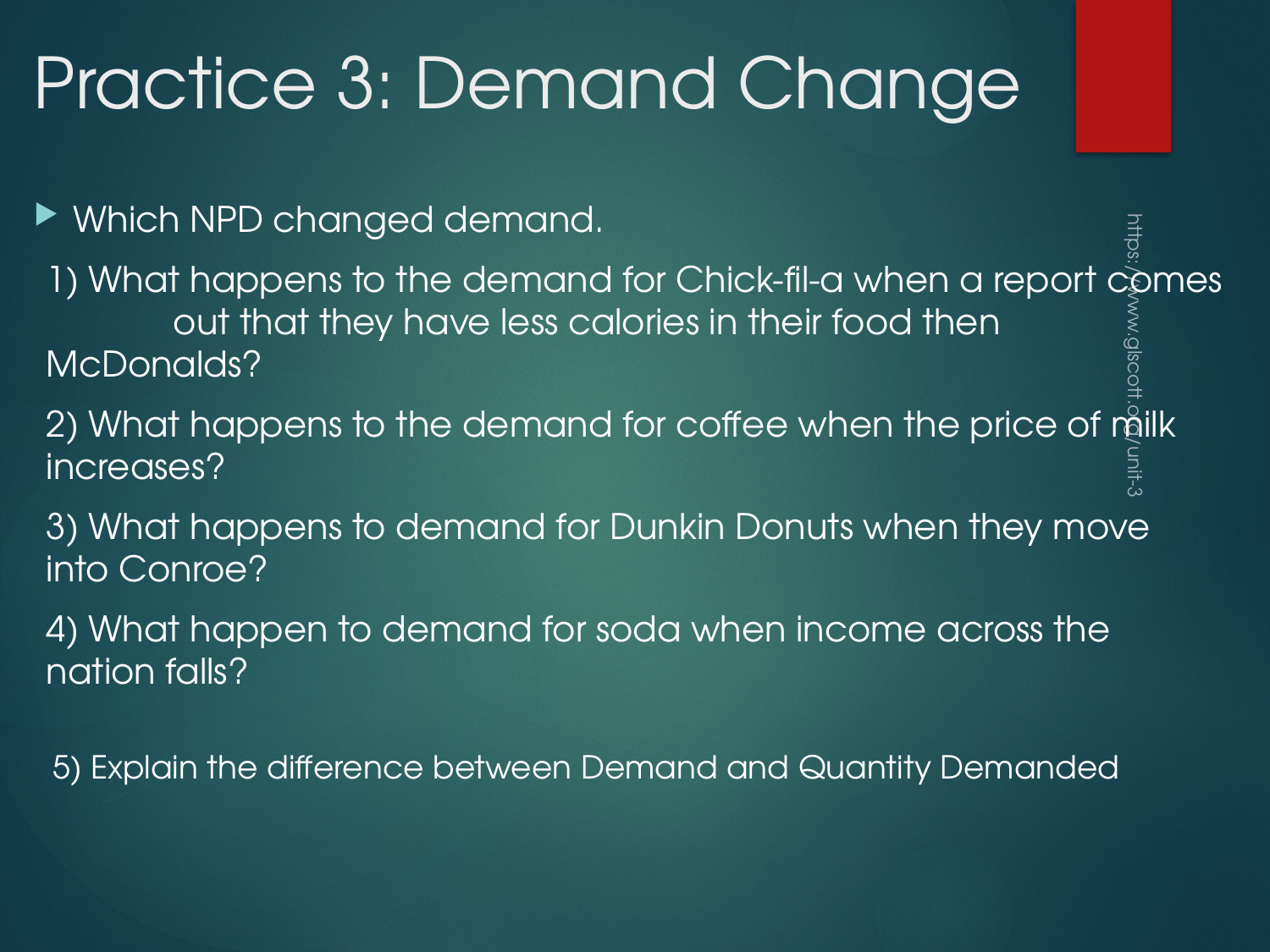

# Practice 3: Demand Change
Which NPD changed demand.
1) What happens to the demand for Chick-fil-a when a report comes 	out that they have less calories in their food then McDonalds?
2) What happens to the demand for coffee when the price of milk 	increases?
3) What happens to demand for Dunkin Donuts when they move 	into Conroe?
4) What happen to demand for soda when income across the 	nation falls?

     5) Explain the difference between Demand and Quantity Demanded

https://www.glscott.org/unit-3